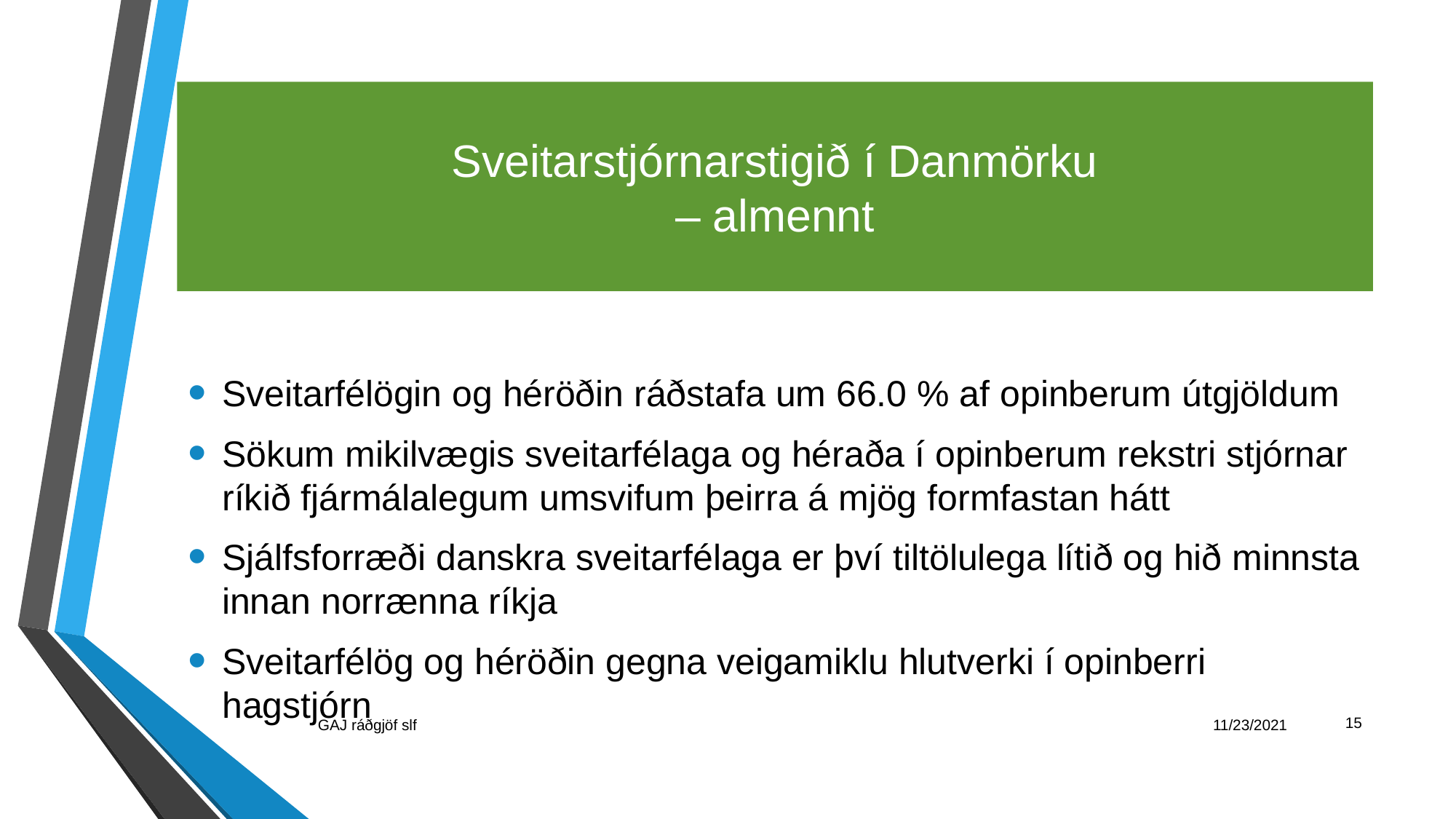

# Sveitarstjórnarstigið í Danmörku – almennt

Sveitarfélögin og héröðin ráðstafa um 66.0 % af opinberum útgjöldum
Sökum mikilvægis sveitarfélaga og héraða í opinberum rekstri stjórnar ríkið fjármálalegum umsvifum þeirra á mjög formfastan hátt
Sjálfsforræði danskra sveitarfélaga er því tiltölulega lítið og hið minnsta innan norrænna ríkja
Sveitarfélög og héröðin gegna veigamiklu hlutverki í opinberri hagstjórn

15
GAJ ráðgjöf slf
11/23/2021